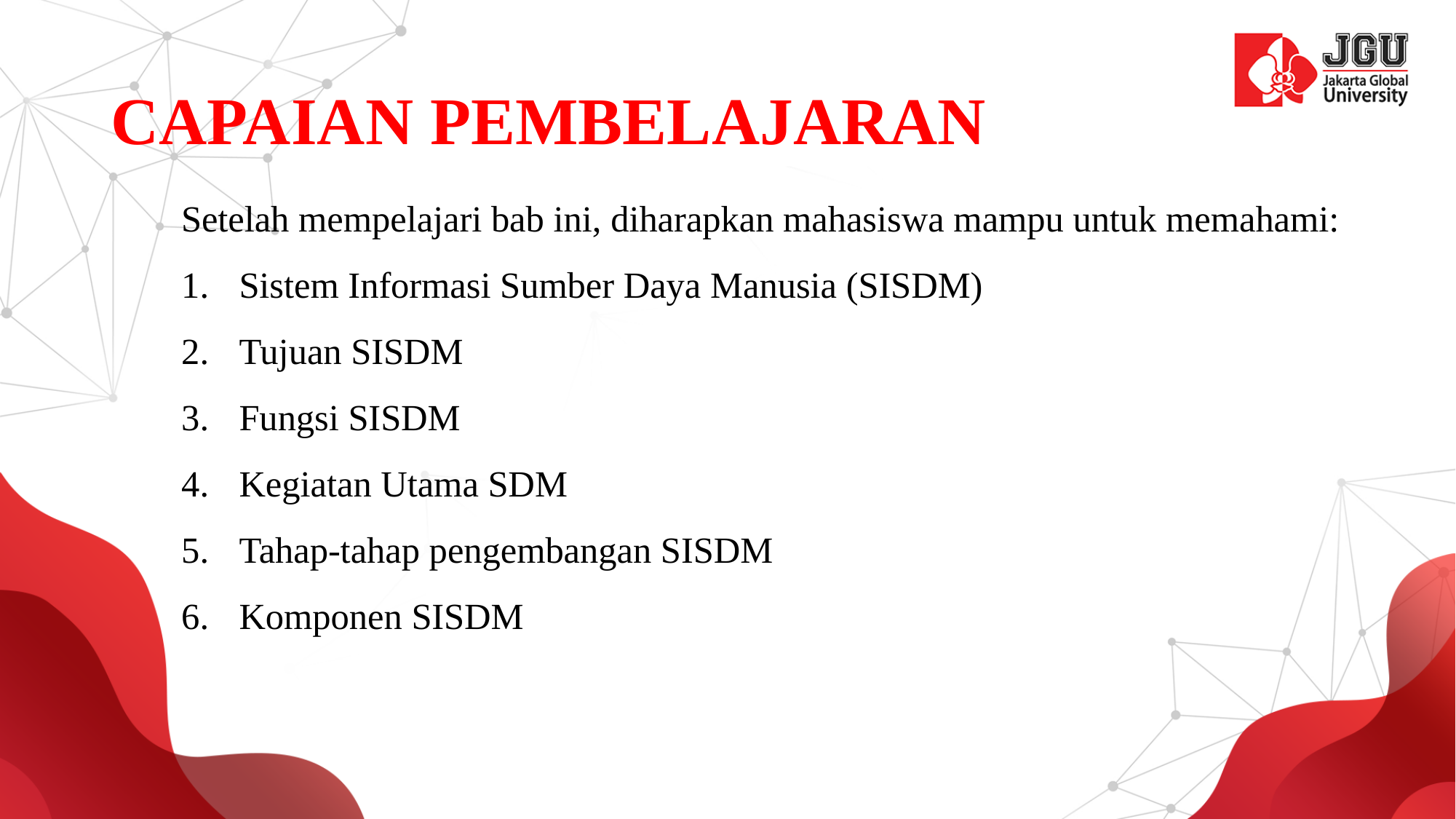

# CAPAIAN PEMBELAJARAN
Setelah mempelajari bab ini, diharapkan mahasiswa mampu untuk memahami:
Sistem Informasi Sumber Daya Manusia (SISDM)
Tujuan SISDM
Fungsi SISDM
Kegiatan Utama SDM
Tahap-tahap pengembangan SISDM
Komponen SISDM